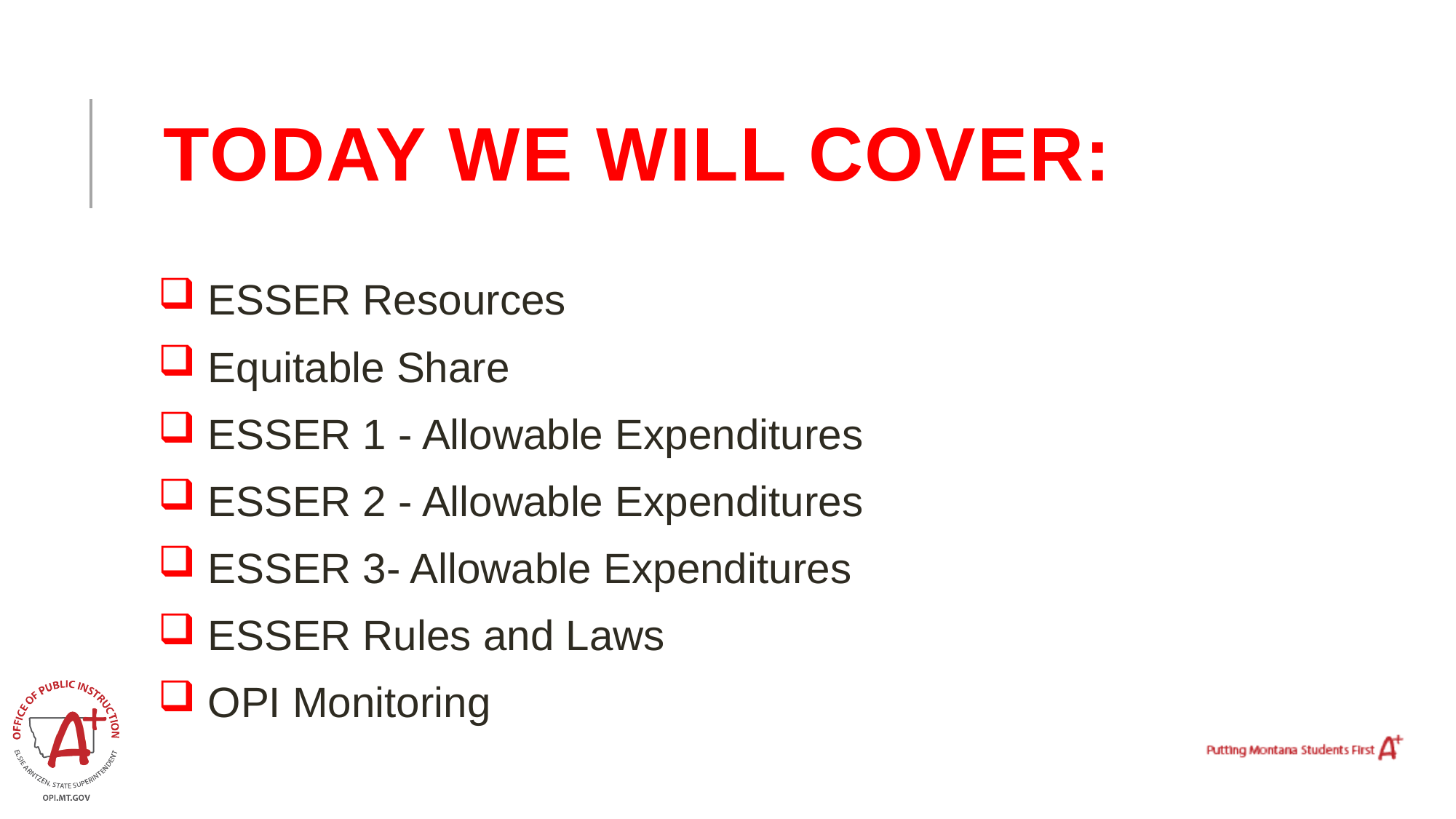

# Today we will cover:
 ESSER Resources
 Equitable Share
 ESSER 1 - Allowable Expenditures
 ESSER 2 - Allowable Expenditures
 ESSER 3- Allowable Expenditures
 ESSER Rules and Laws
 OPI Monitoring